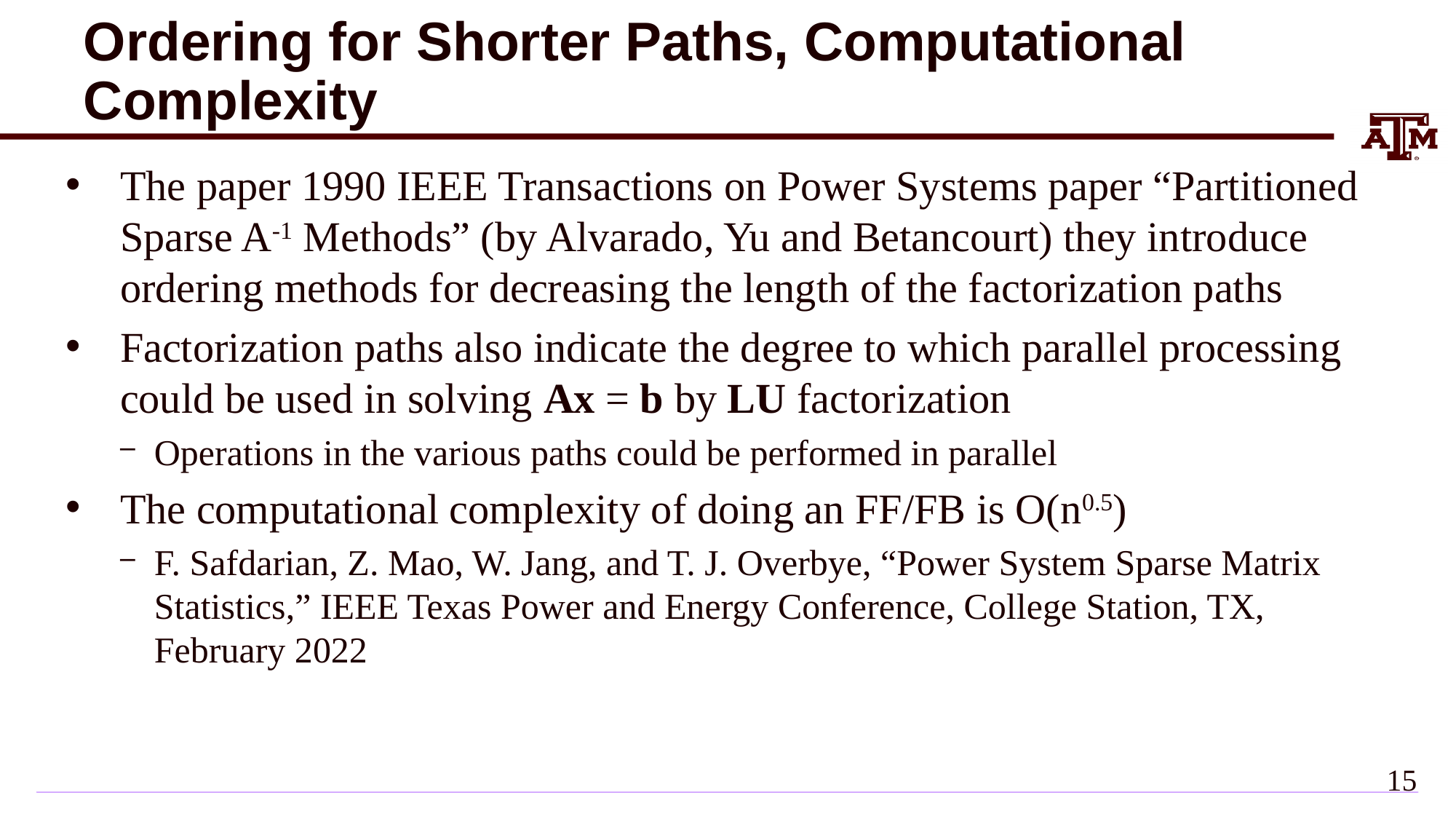

# Ordering for Shorter Paths, Computational Complexity
The paper 1990 IEEE Transactions on Power Systems paper “Partitioned Sparse A-1 Methods” (by Alvarado, Yu and Betancourt) they introduce ordering methods for decreasing the length of the factorization paths
Factorization paths also indicate the degree to which parallel processing could be used in solving Ax = b by LU factorization
Operations in the various paths could be performed in parallel
The computational complexity of doing an FF/FB is O(n0.5)
F. Safdarian, Z. Mao, W. Jang, and T. J. Overbye, “Power System Sparse Matrix Statistics,” IEEE Texas Power and Energy Conference, College Station, TX, February 2022
15